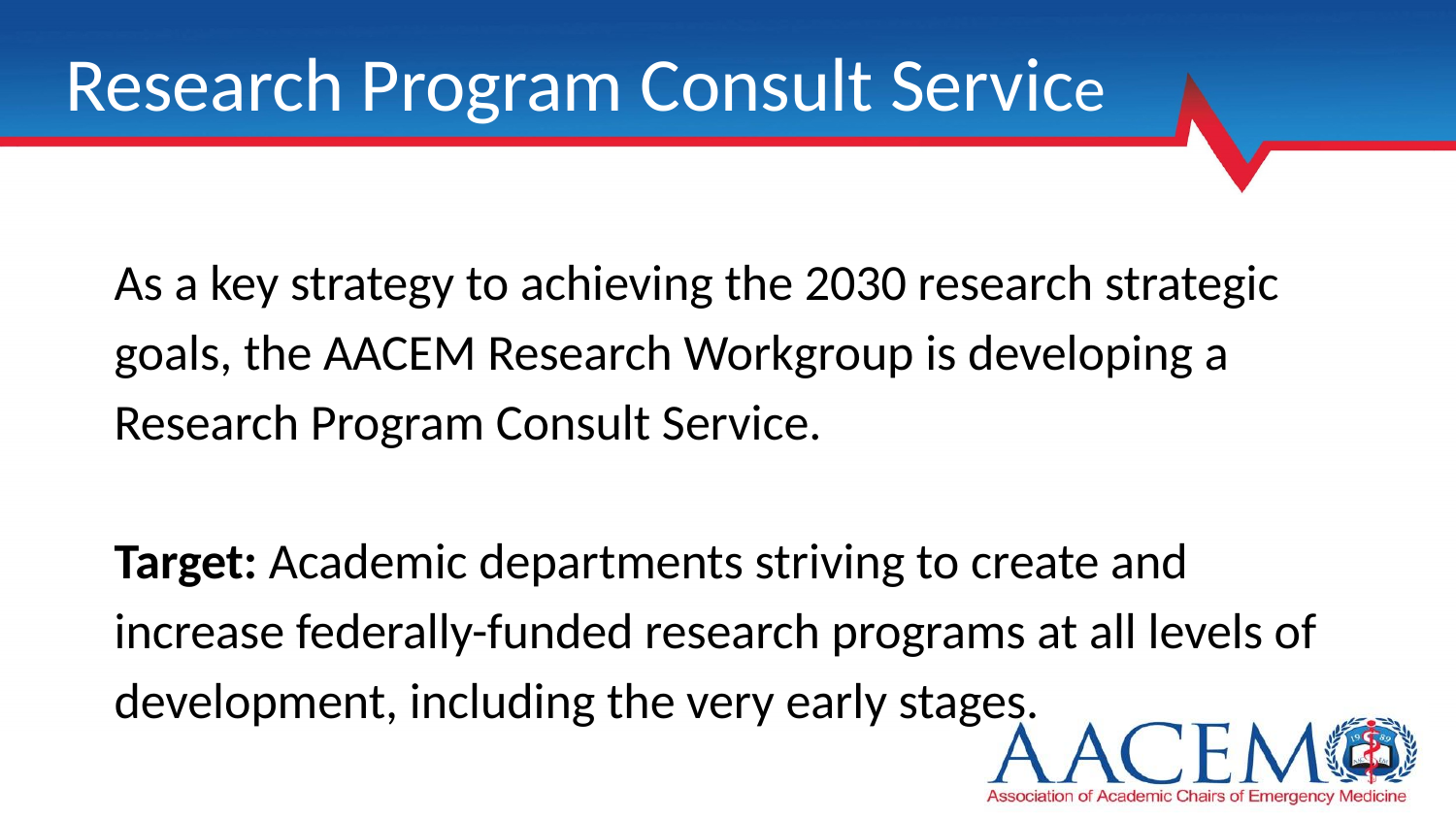

# Research Program Consult Service
As a key strategy to achieving the 2030 research strategic goals, the AACEM Research Workgroup is developing a Research Program Consult Service.

Target: Academic departments striving to create and increase federally-funded research programs at all levels of development, including the very early stages.